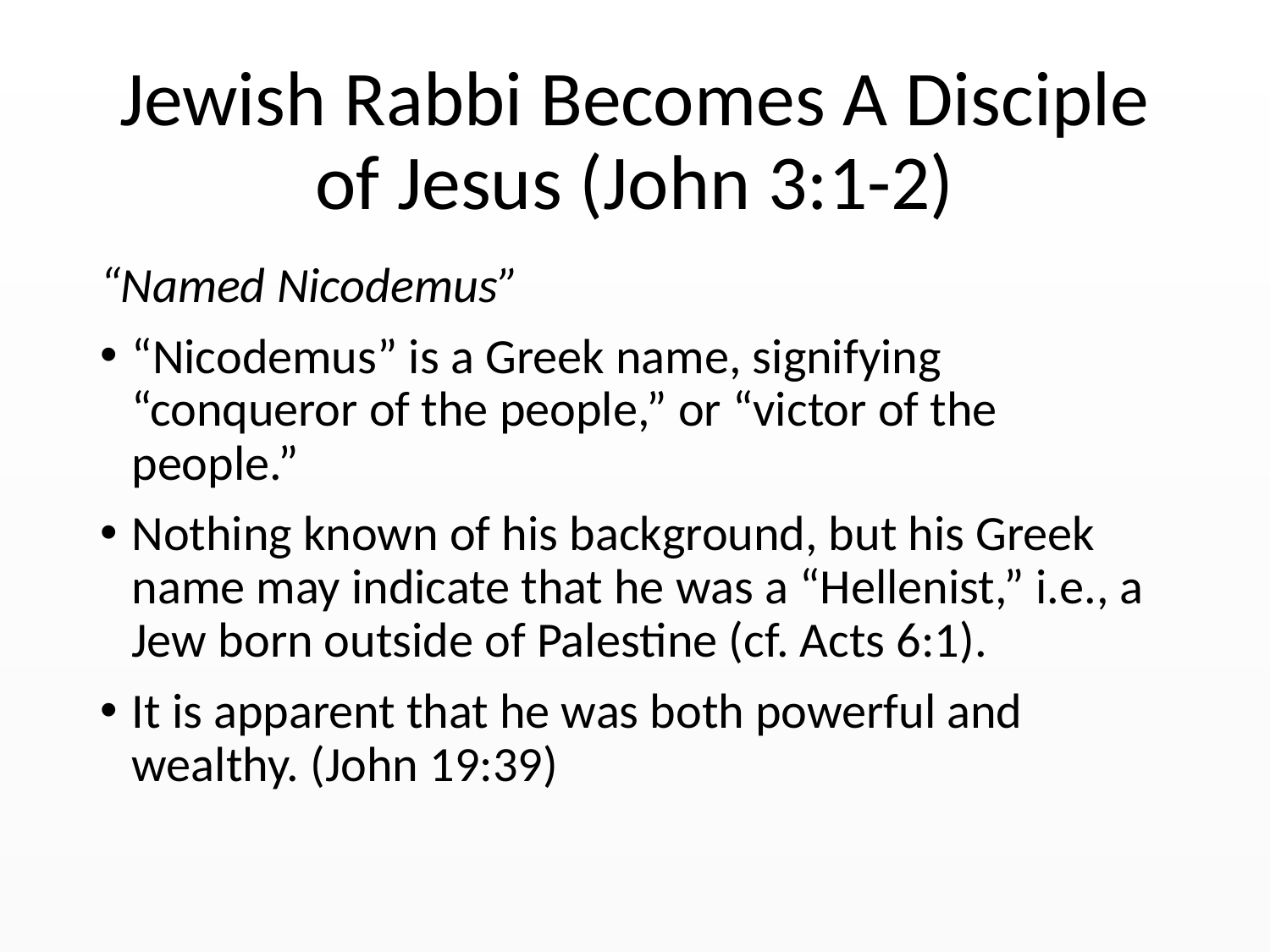

# Jewish Rabbi Becomes A Disciple of Jesus (John 3:1-2)
“Named Nicodemus”
“Nicodemus” is a Greek name, signifying “conqueror of the people,” or “victor of the people.”
Nothing known of his background, but his Greek name may indicate that he was a “Hellenist,” i.e., a Jew born outside of Palestine (cf. Acts 6:1).
It is apparent that he was both powerful and wealthy. (John 19:39)